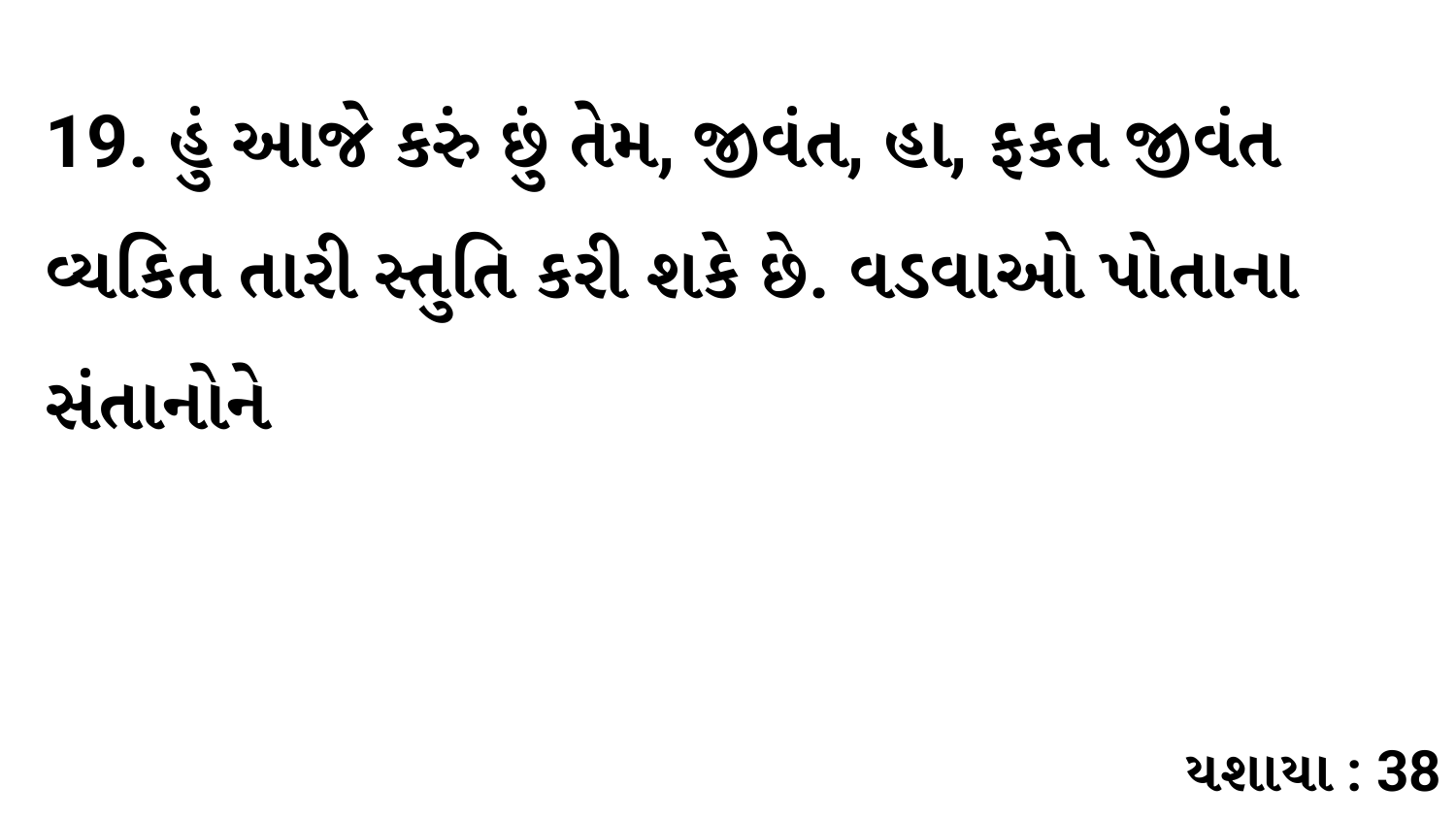

19. હું આજે કરું છું તેમ, જીવંત, હા, ફકત જીવંત વ્યકિત તારી સ્તુતિ કરી શકે છે. વડવાઓ પોતાના સંતાનોને
યશાયા : 38